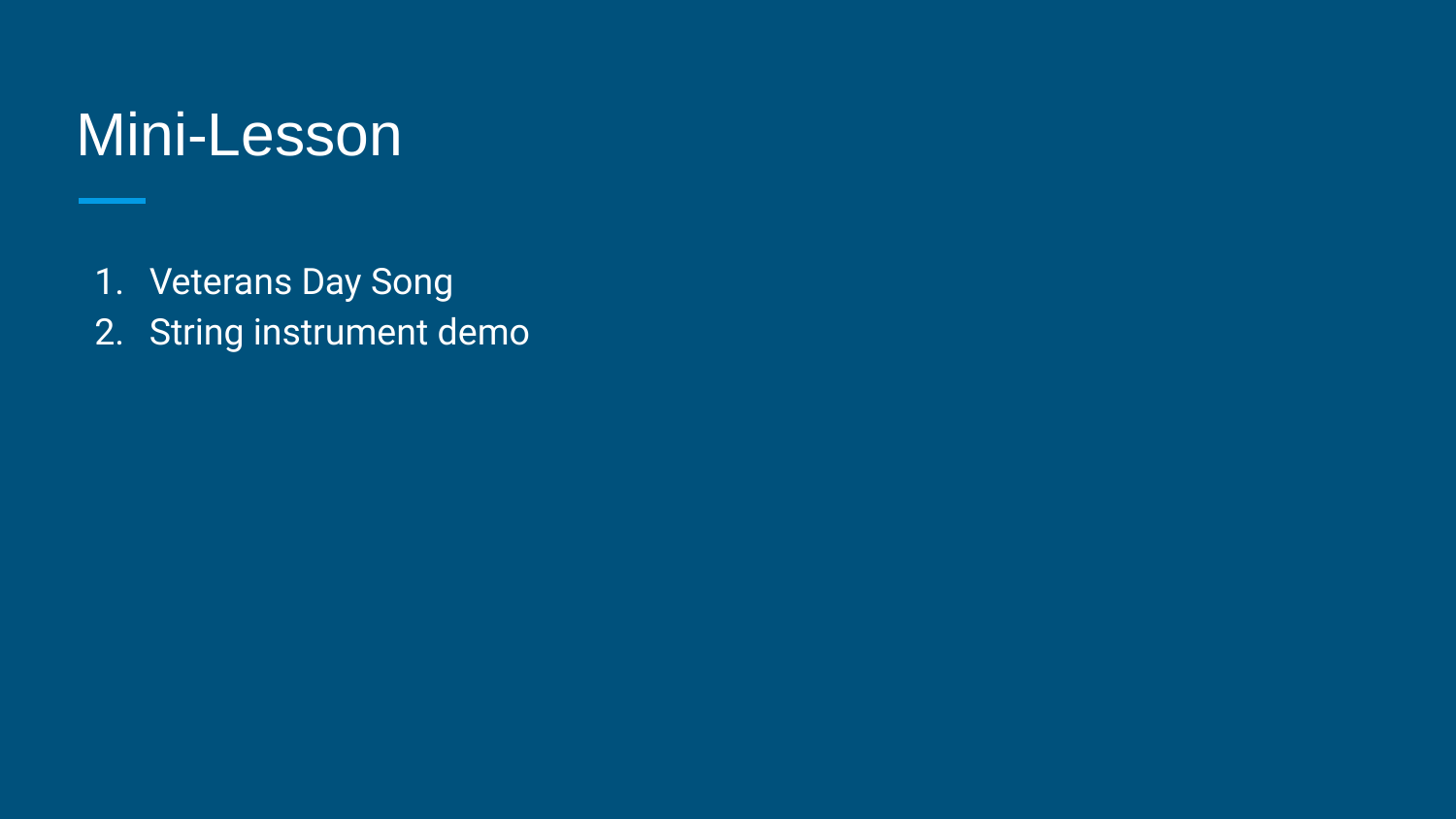

# Mini-Lesson
Veterans Day Song
String instrument demo